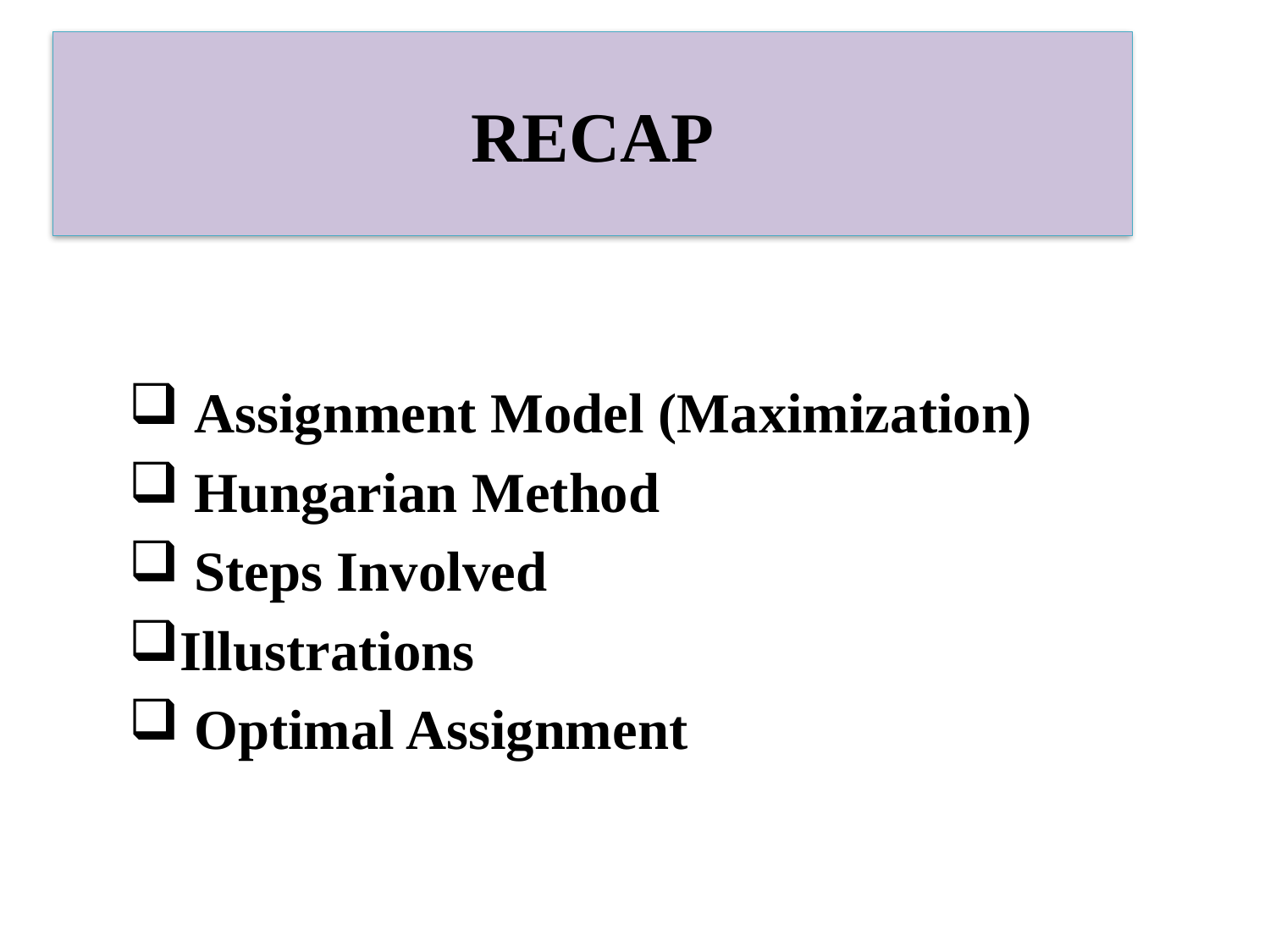

# RECAP
 Assignment Model (Maximization)
 Hungarian Method
 Steps Involved
Illustrations
 Optimal Assignment